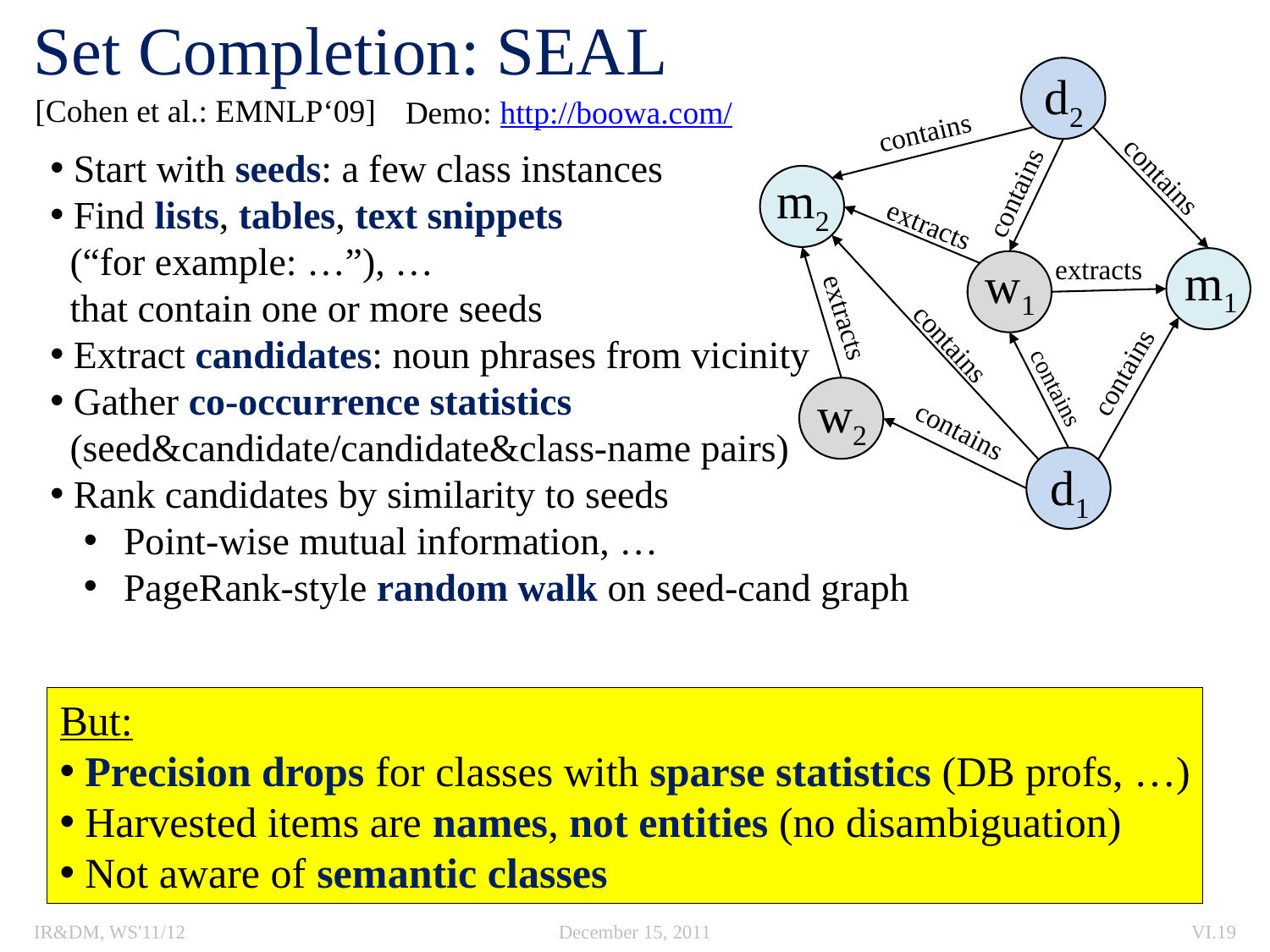

# Set Completion: SEAL

d2
contains
contains
m2

contains
extracts
extracts
m1

w1

extracts
contains
contains
contains
w2

contains

d1
[Cohen et al.: EMNLP‘09]
Demo: http://boowa.com/
 Start with seeds: a few class instances
 Find lists, tables, text snippets
  (“for example: …”), …
  that contain one or more seeds
 Extract candidates: noun phrases from vicinity
 Gather co-occurrence statistics
  (seed&candidate/candidate&class-name pairs)
 Rank candidates by similarity to seeds
 Point-wise mutual information, …
 PageRank-style random walk on seed-cand graph
But:
 Precision drops for classes with sparse statistics (DB profs, …)
 Harvested items are names, not entities (no disambiguation)
 Not aware of semantic classes
IR&DM, WS'11/12
December 15, 2011
VI.19